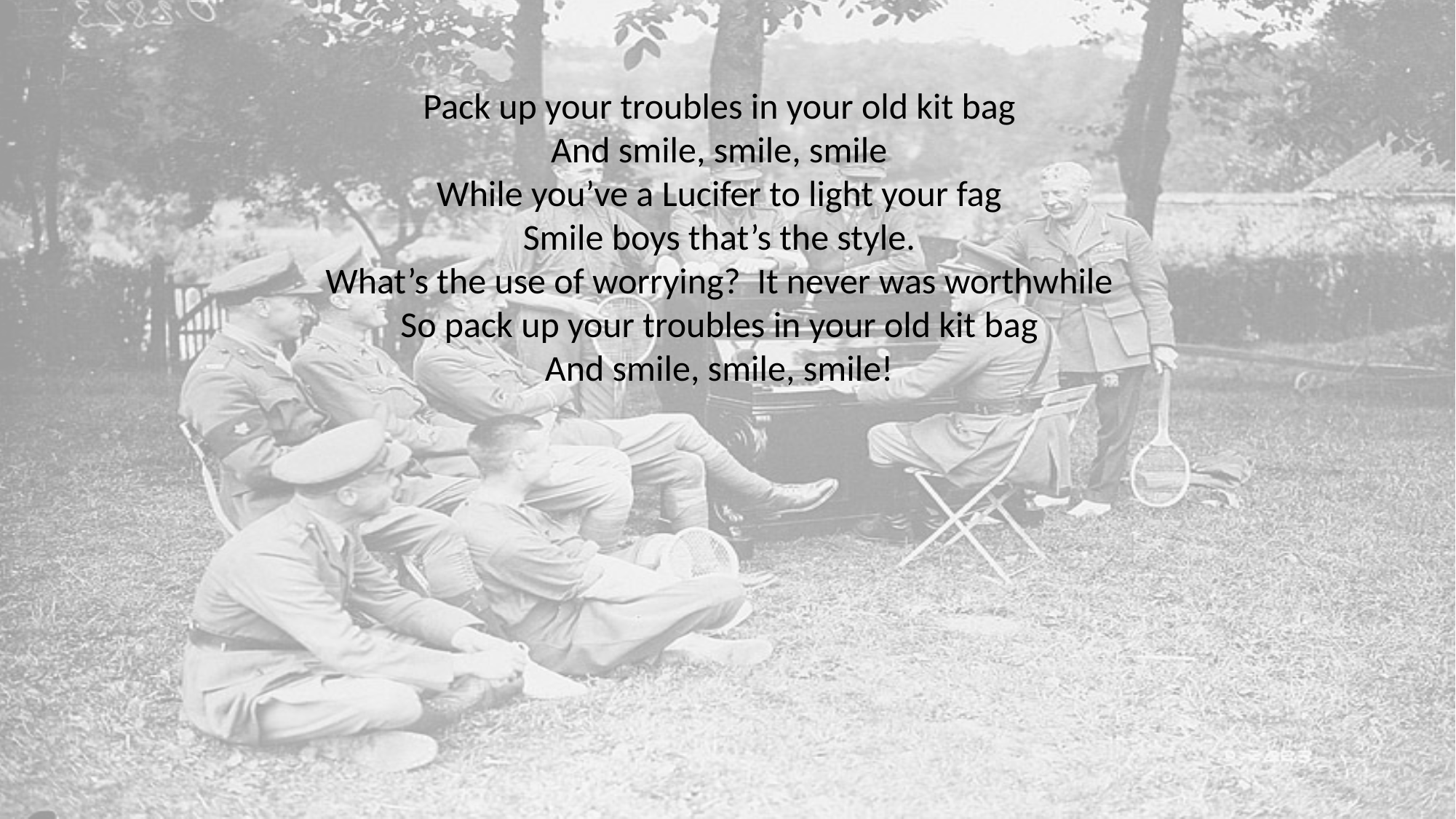

Pack up your troubles in your old kit bag
And smile, smile, smile
While you’ve a Lucifer to light your fag
Smile boys that’s the style.
What’s the use of worrying?  It never was worthwhile
So pack up your troubles in your old kit bag
And smile, smile, smile!